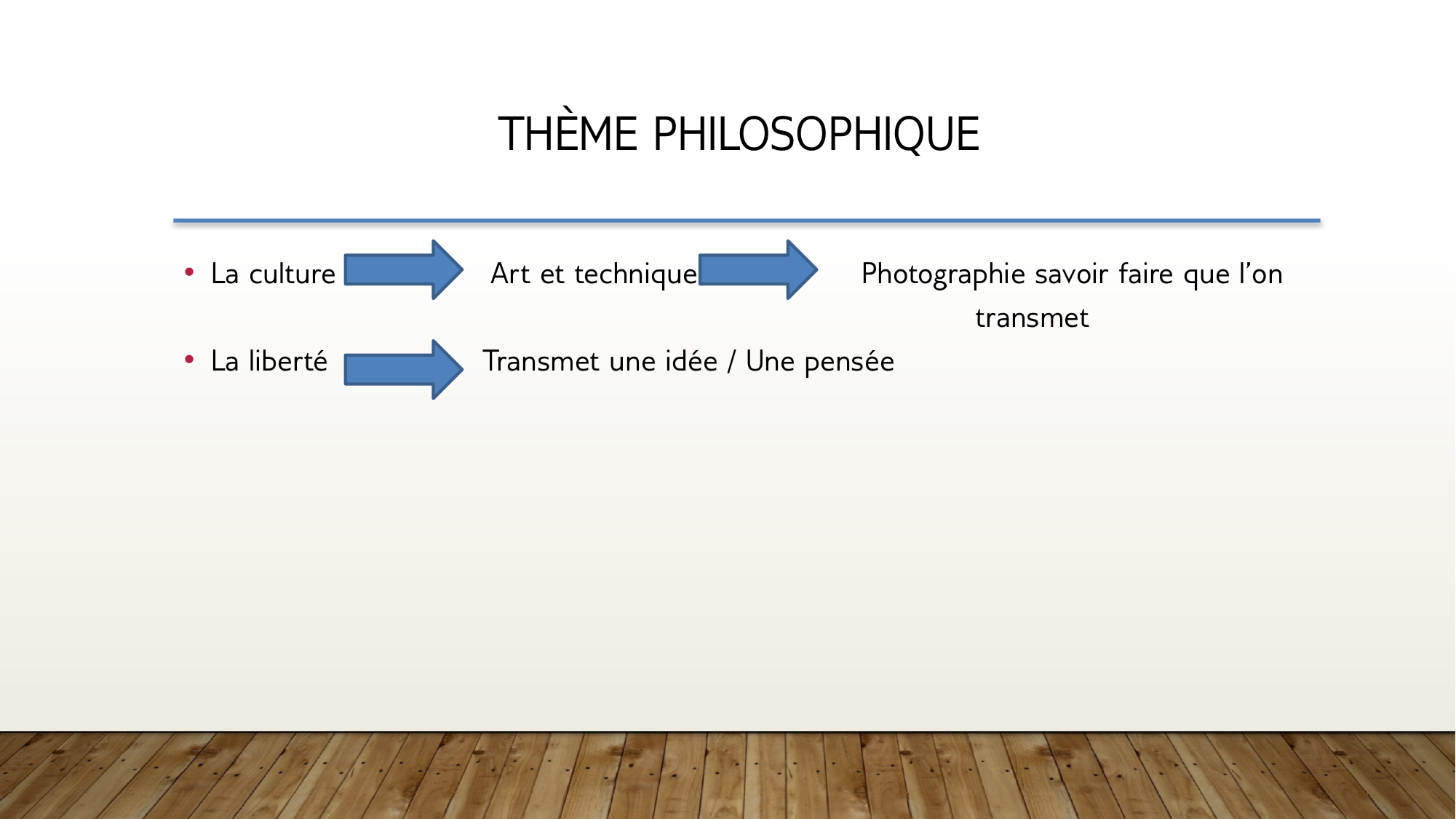

Thème philosophique
La culture                 Art et technique                  Photographie savoir faire que l’on    						            transmet
La liberté                 Transmet une idée / Une pensée